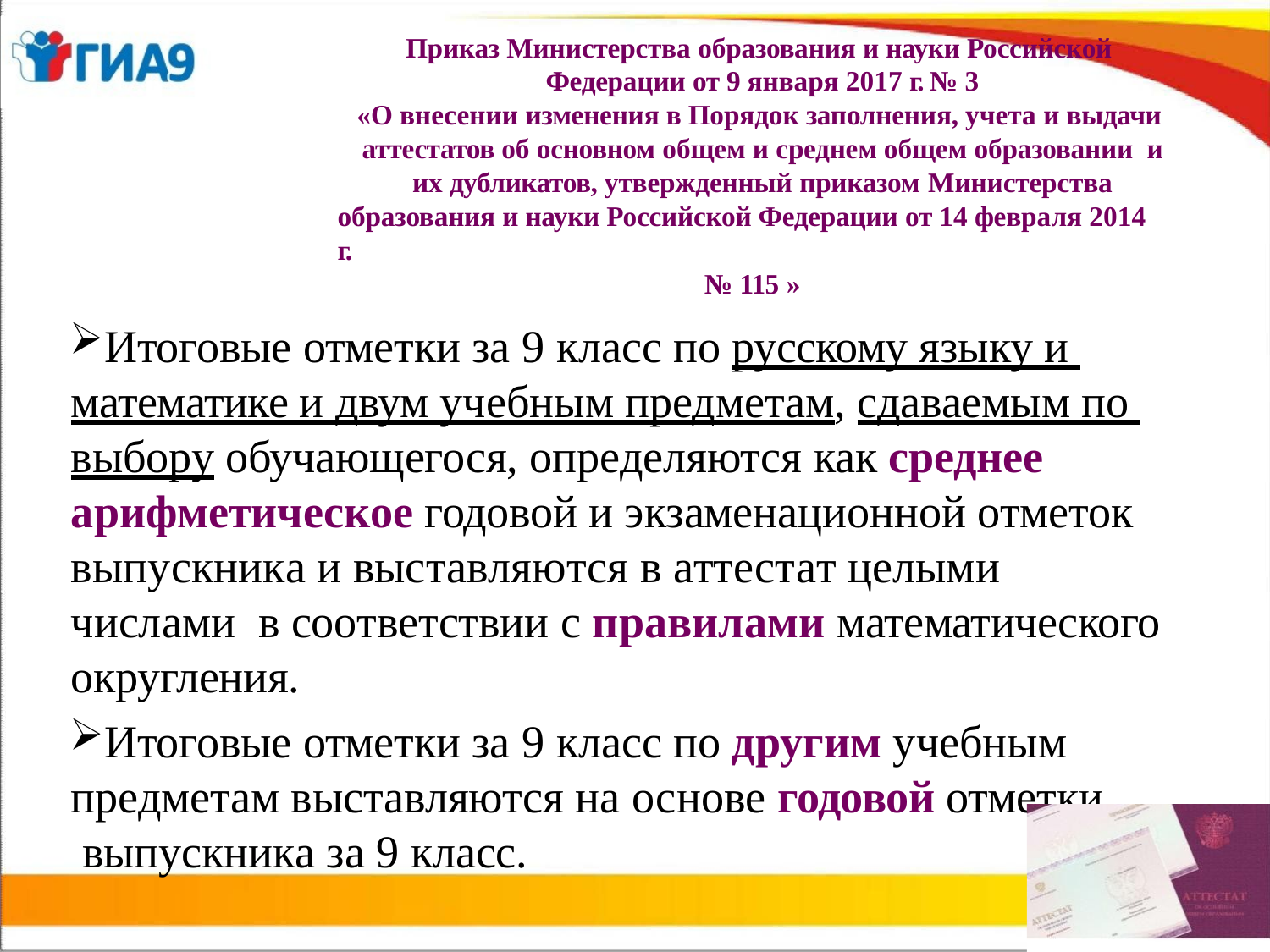

Приказ Министерства образования и науки Российской  Федерации от 9 января 2017 г. № 3
«О внесении изменения в Порядок заполнения, учета и выдачи  аттестатов об основном общем и среднем общем образовании  и их дубликатов, утвержденный приказом Министерства
образования и науки Российской Федерации от 14 февраля 2014 г.
№ 115 »
Итоговые отметки за 9 класс по русскому языку и  математике и двум учебным предметам, сдаваемым по  выбору обучающегося, определяются как среднее  арифметическое годовой и экзаменационной отметок  выпускника и выставляются в аттестат целыми	числами  в соответствии с правилами математического  округления.
Итоговые отметки за 9 класс по другим учебным  предметам выставляются на основе годовой отметки  выпускника за 9 класс.

67